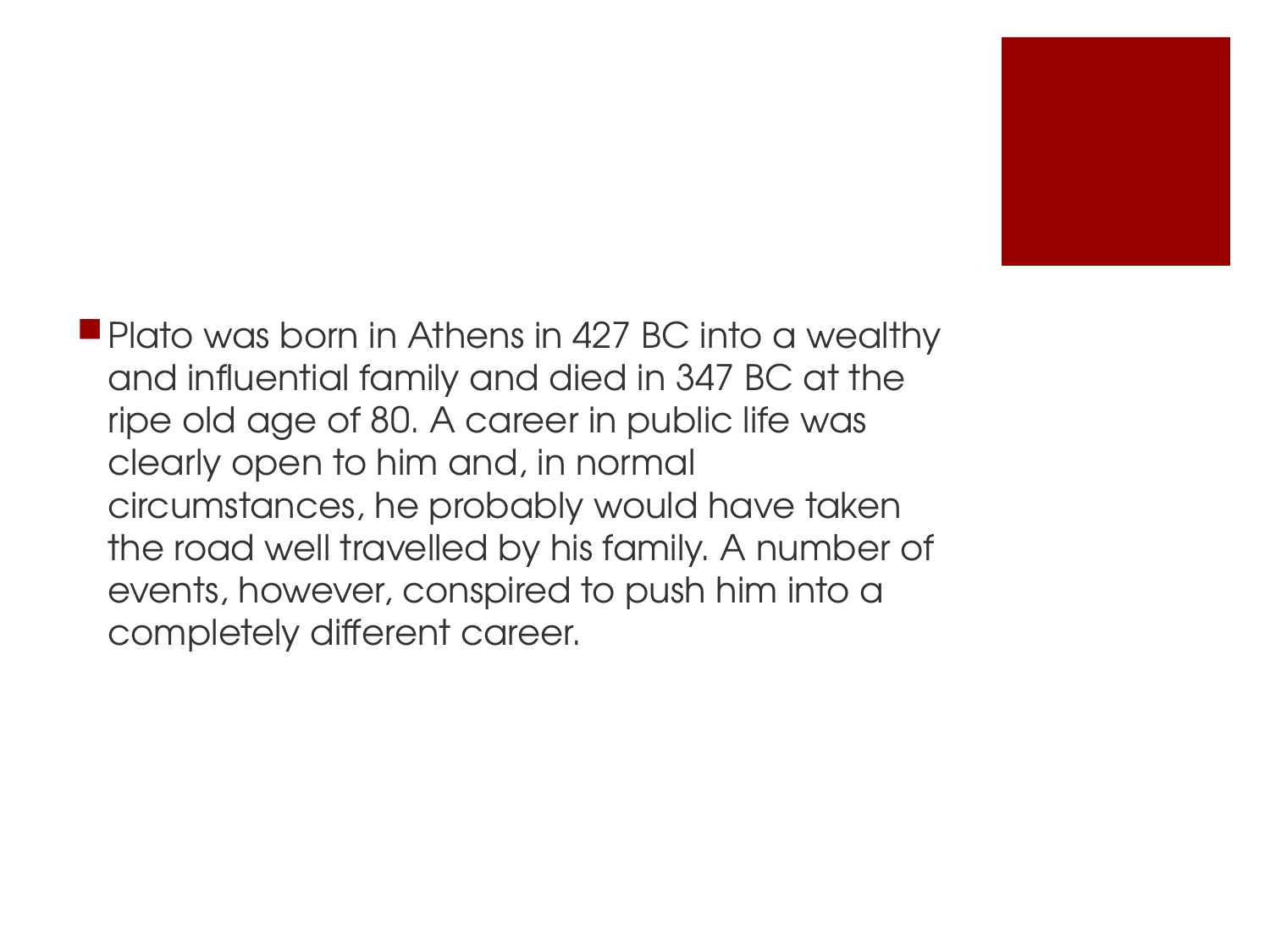

#
Plato was born in Athens in 427 BC into a wealthy and influential family and died in 347 BC at the ripe old age of 80. A career in public life was clearly open to him and, in normal circumstances, he probably would have taken the road well travelled by his family. A number of events, however, conspired to push him into a completely different career.